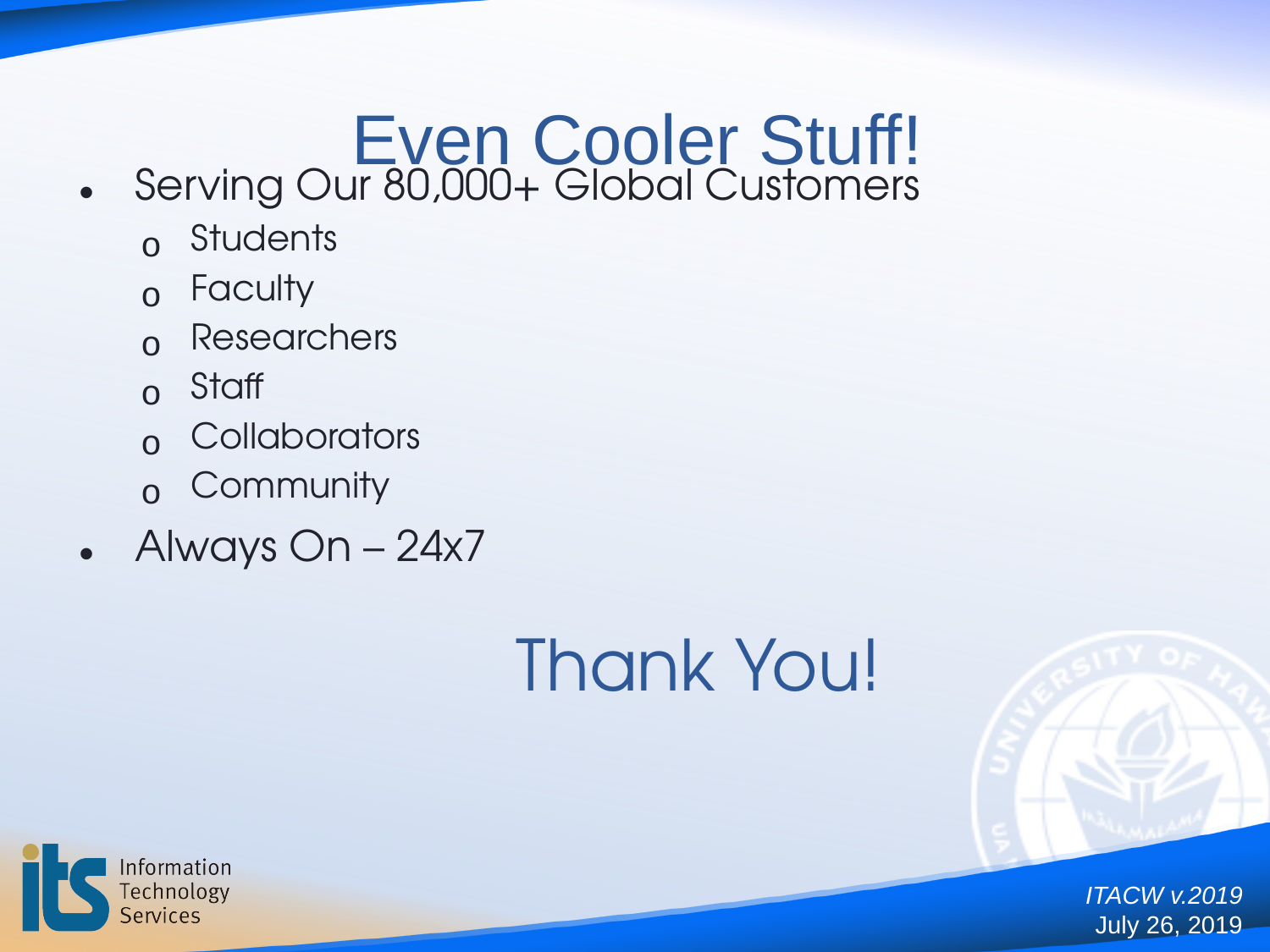

Serving Our 80,000+ Global Customers
Students
Faculty
Researchers
Staff
Collaborators
Community
Always On – 24x7
			Thank You!

Even Cooler Stuff!